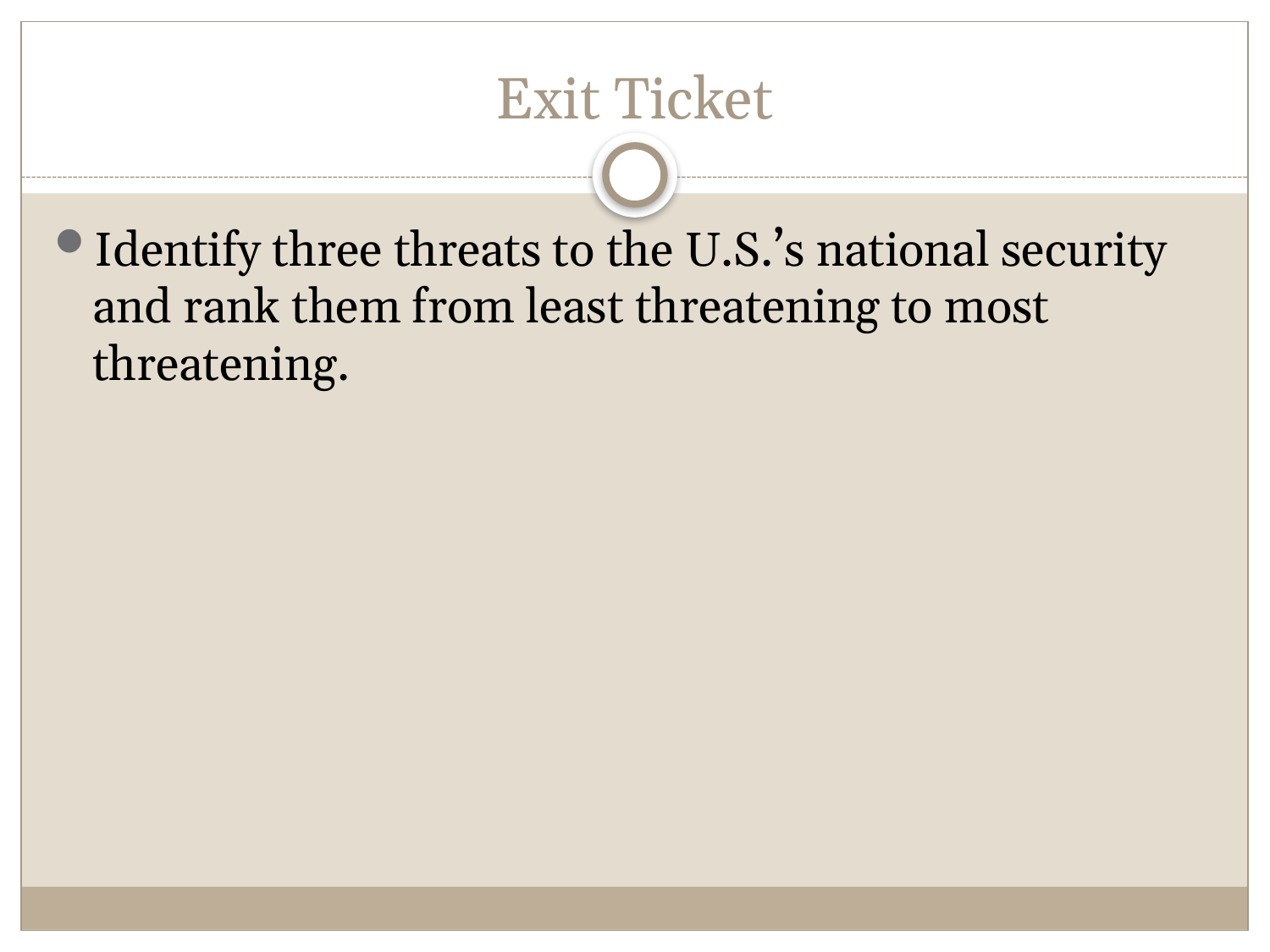

# Exit Ticket
Identify three threats to the U.S.’s national security and rank them from least threatening to most threatening.